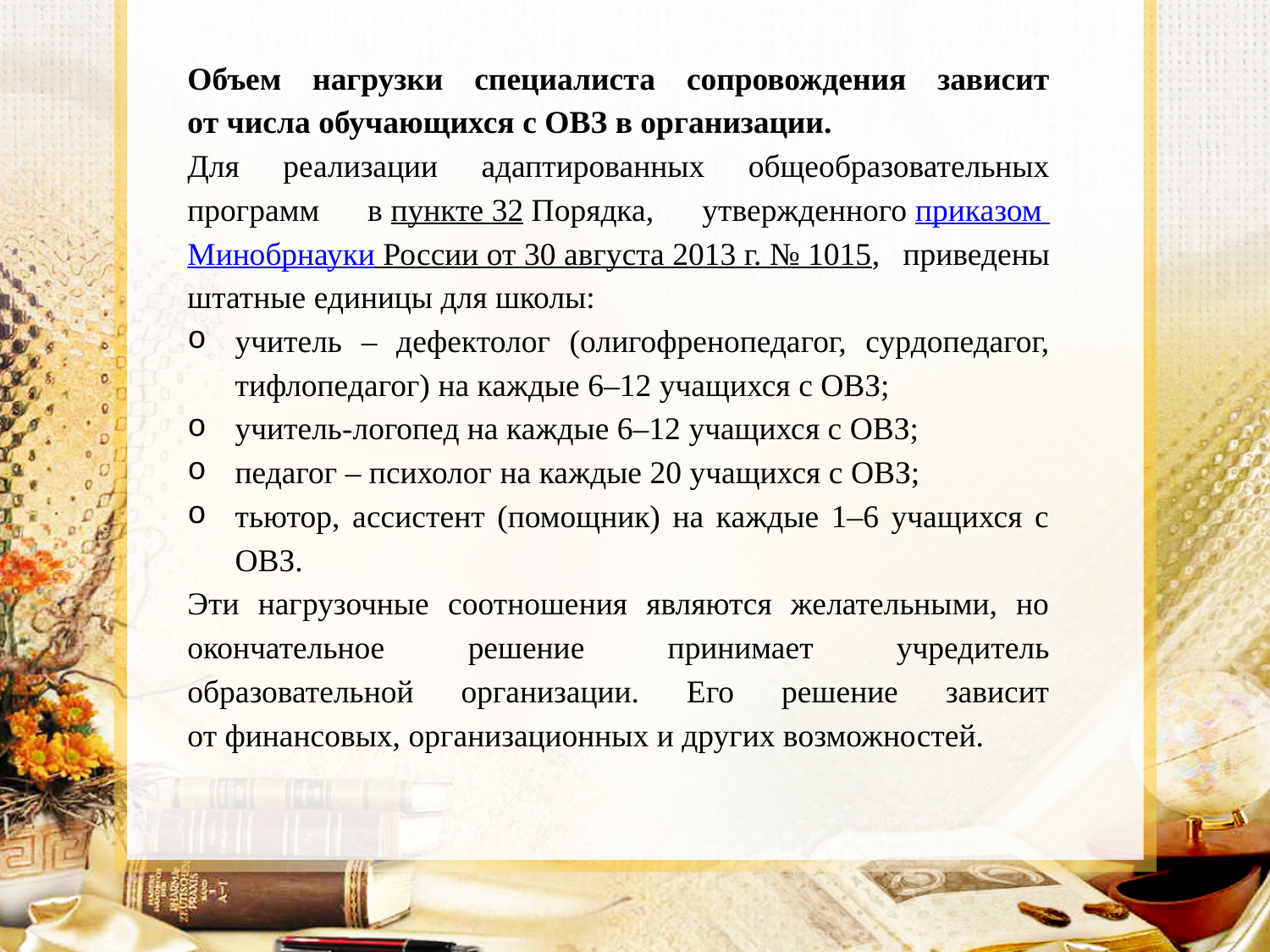

Объем нагрузки специалиста сопровождения зависит от числа обучающихся с ОВЗ в организации.
Для реализации адаптированных общеобразовательных программ в пункте 32 Порядка, утвержденного приказом Минобрнауки России от 30 августа 2013 г. № 1015, приведены штатные единицы для школы:
учитель – дефектолог (олигофренопедагог, сурдопедагог, тифлопедагог) на каждые 6–12 учащихся с ОВЗ;
учитель-логопед на каждые 6–12 учащихся с ОВЗ;
педагог – психолог на каждые 20 учащихся с ОВЗ;
тьютор, ассистент (помощник) на каждые 1–6 учащихся с ОВЗ.
Эти нагрузочные соотношения являются желательными, но окончательное решение принимает учредитель образовательной организации. Его решение зависит от финансовых, организационных и других возможностей.